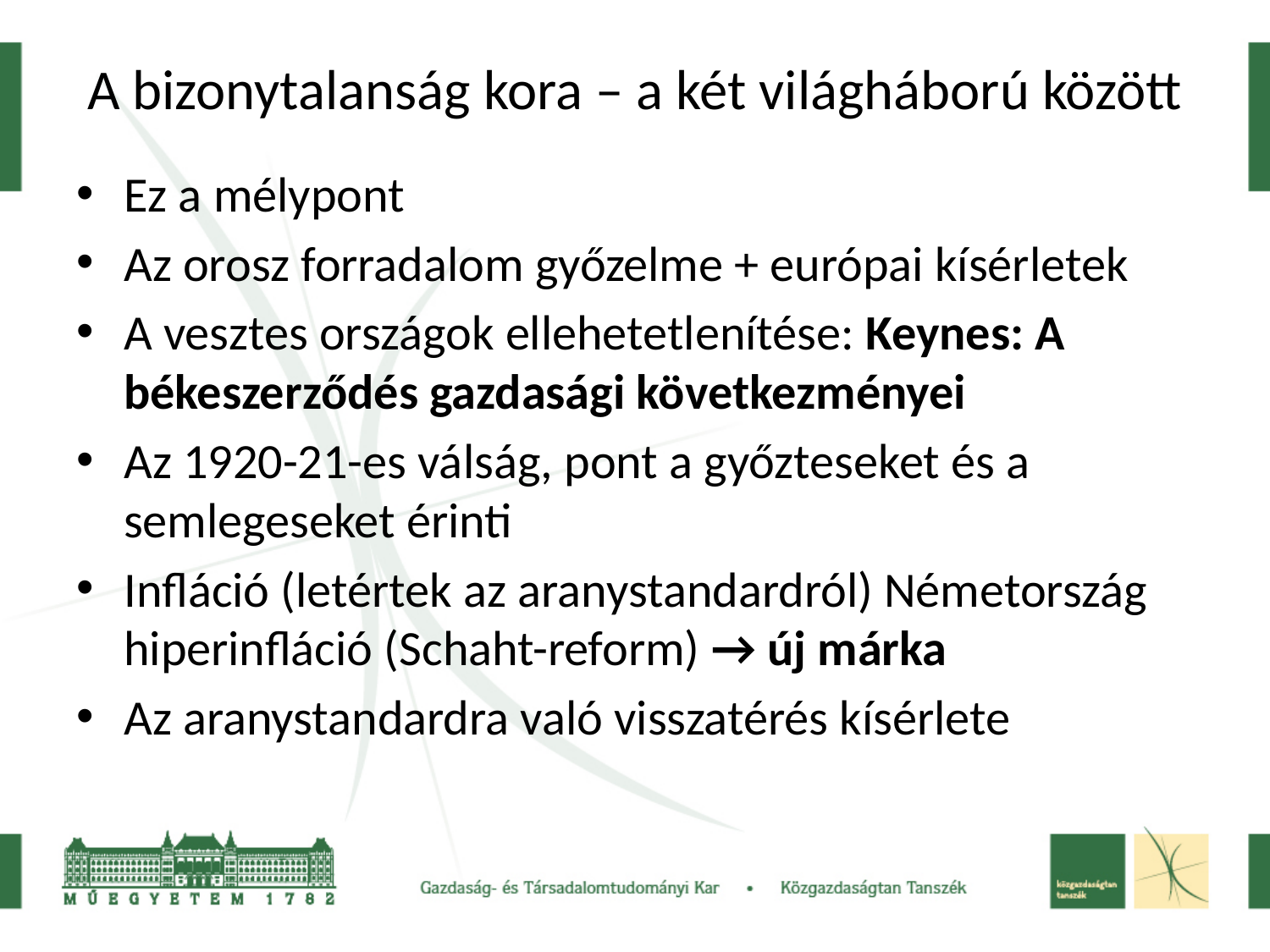

# A bizonytalanság kora – a két világháború között
Ez a mélypont
Az orosz forradalom győzelme + európai kísérletek
A vesztes országok ellehetetlenítése: Keynes: A békeszerződés gazdasági következményei
Az 1920-21-es válság, pont a győzteseket és a semlegeseket érinti
Infláció (letértek az aranystandardról) Németország hiperinfláció (Schaht-reform) → új márka
Az aranystandardra való visszatérés kísérlete